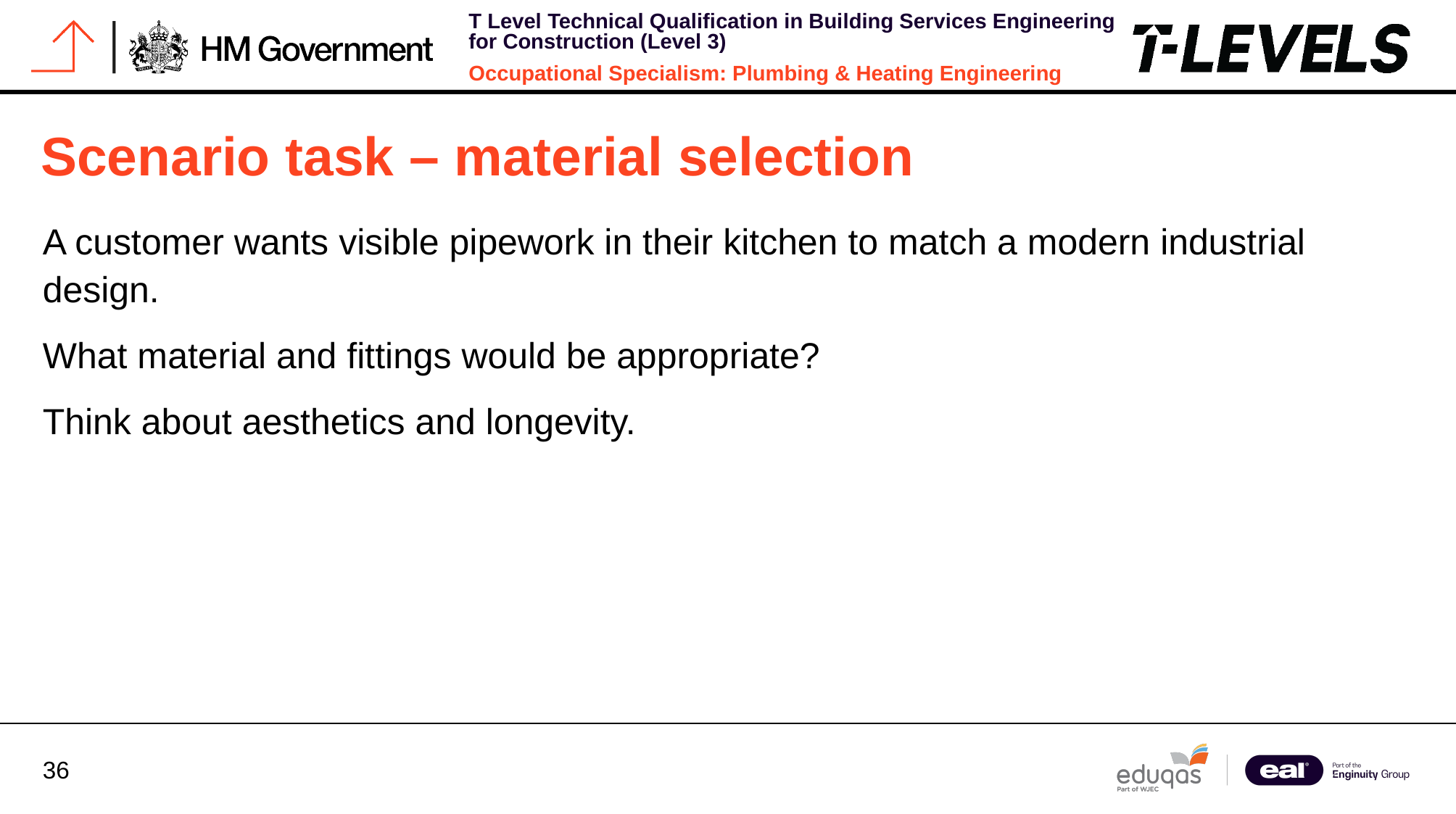

# Scenario task – material selection
A customer wants visible pipework in their kitchen to match a modern industrial design.
What material and fittings would be appropriate?
Think about aesthetics and longevity.